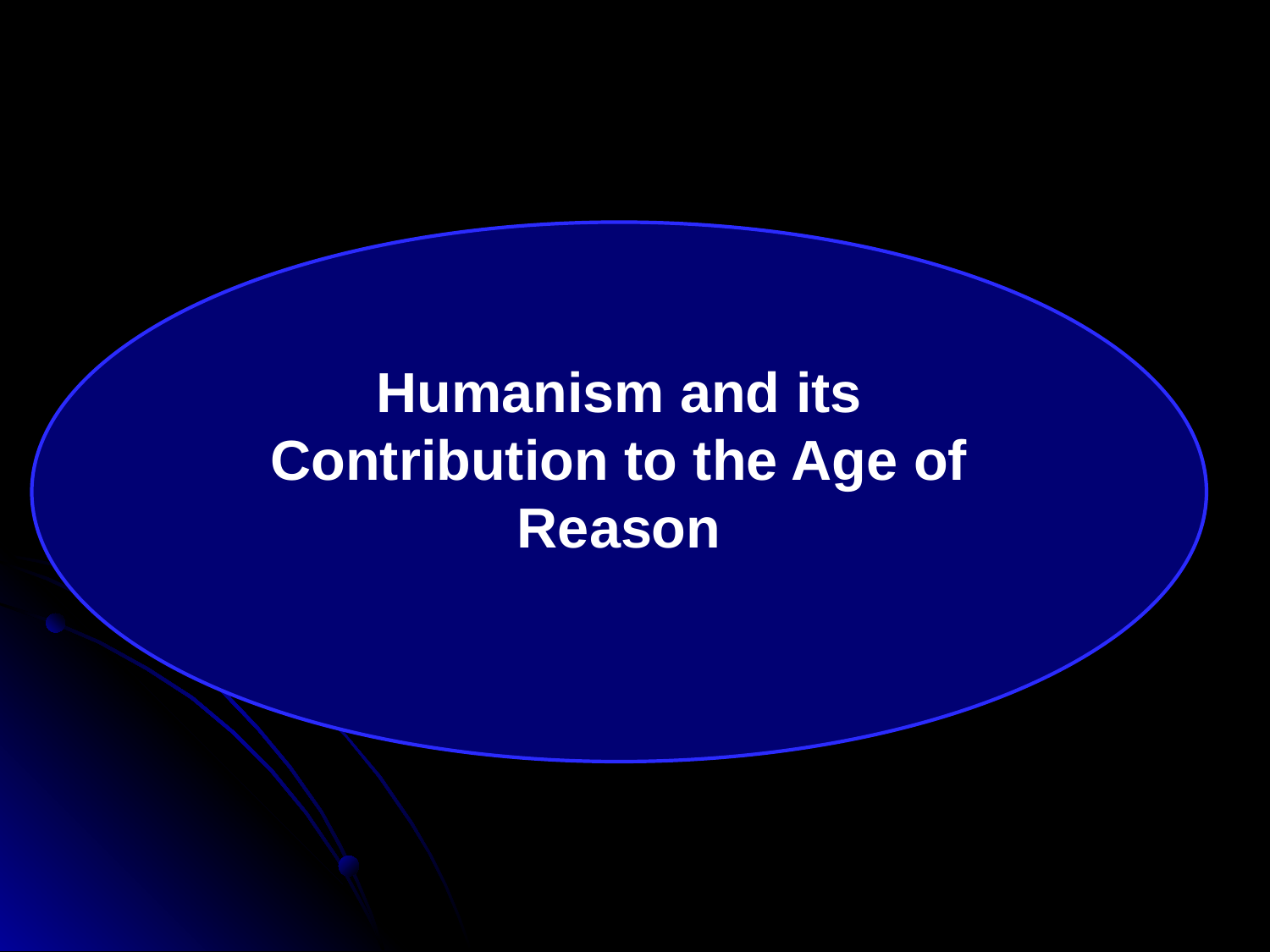

#
Humanism and its Contribution to the Age of Reason